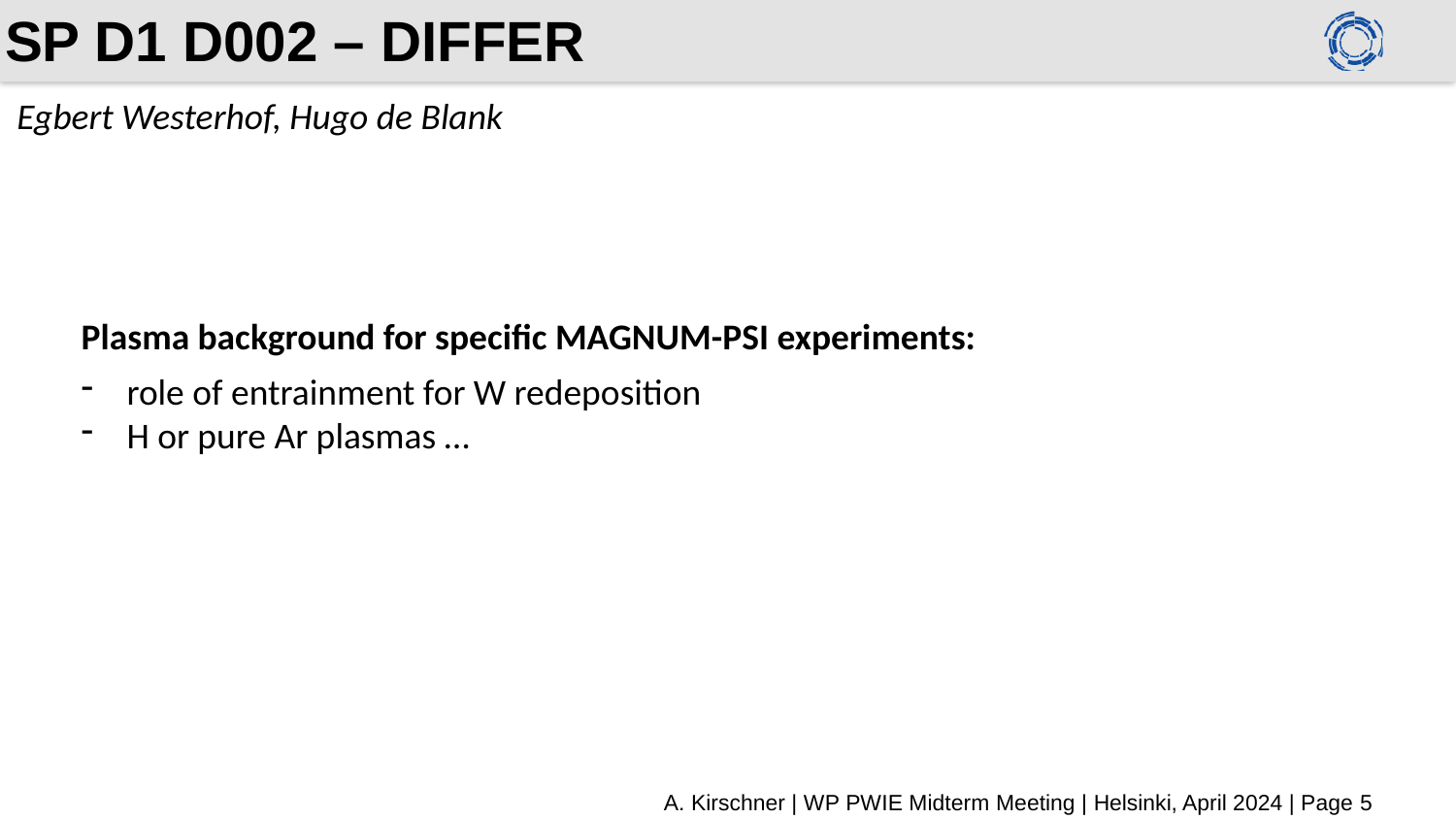

# SP D1 D002 – DIFFER
Egbert Westerhof, Hugo de Blank
Plasma background for specific MAGNUM-PSI experiments:
role of entrainment for W redeposition
H or pure Ar plasmas …
A. Kirschner | WP PWIE Midterm Meeting | Helsinki, April 2024 | Page 5